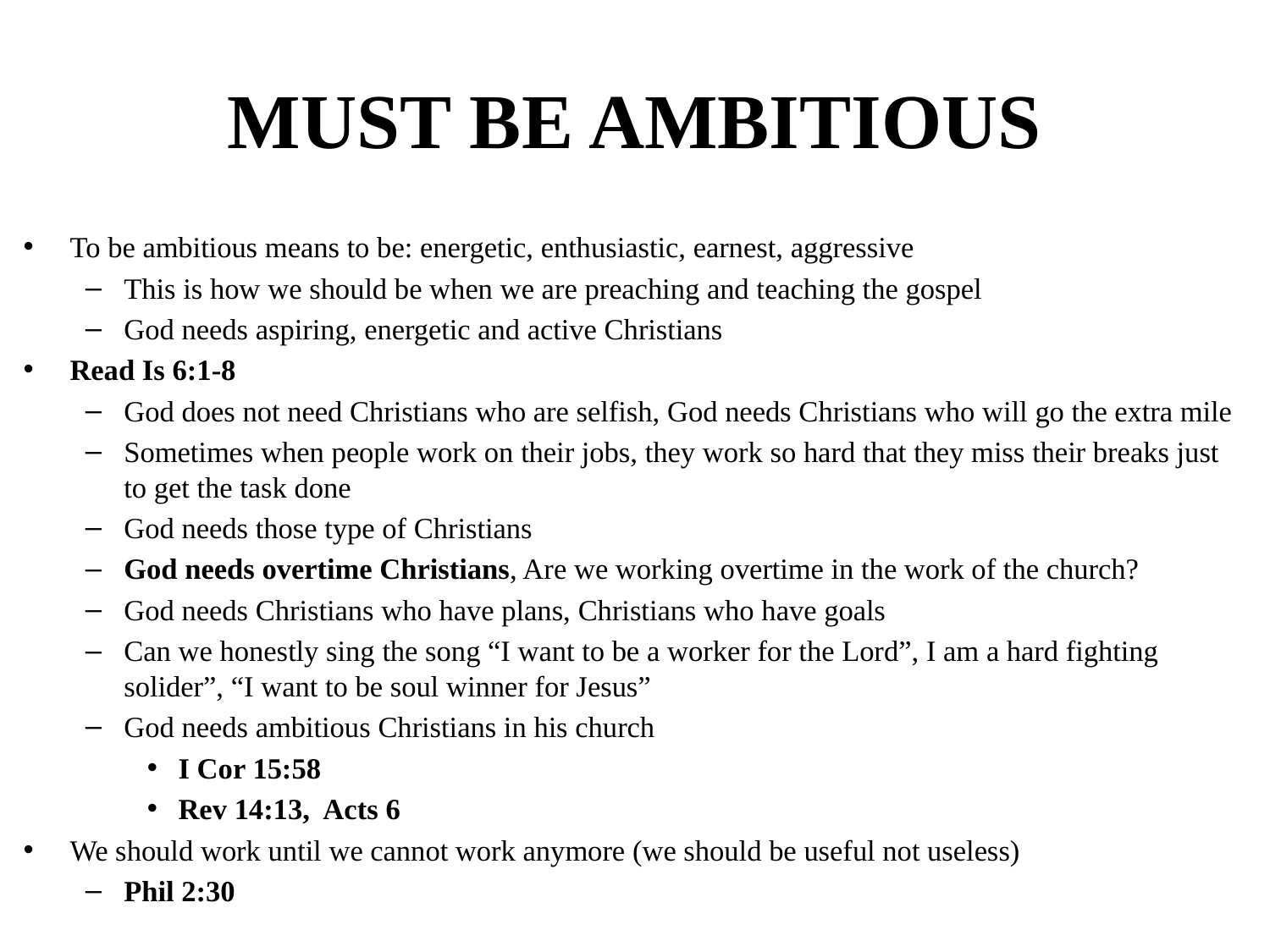

# MUST BE AMBITIOUS
To be ambitious means to be: energetic, enthusiastic, earnest, aggressive
This is how we should be when we are preaching and teaching the gospel
God needs aspiring, energetic and active Christians
Read Is 6:1-8
God does not need Christians who are selfish, God needs Christians who will go the extra mile
Sometimes when people work on their jobs, they work so hard that they miss their breaks just to get the task done
God needs those type of Christians
God needs overtime Christians, Are we working overtime in the work of the church?
God needs Christians who have plans, Christians who have goals
Can we honestly sing the song “I want to be a worker for the Lord”, I am a hard fighting solider”, “I want to be soul winner for Jesus”
God needs ambitious Christians in his church
I Cor 15:58
Rev 14:13,  Acts 6
We should work until we cannot work anymore (we should be useful not useless)
Phil 2:30